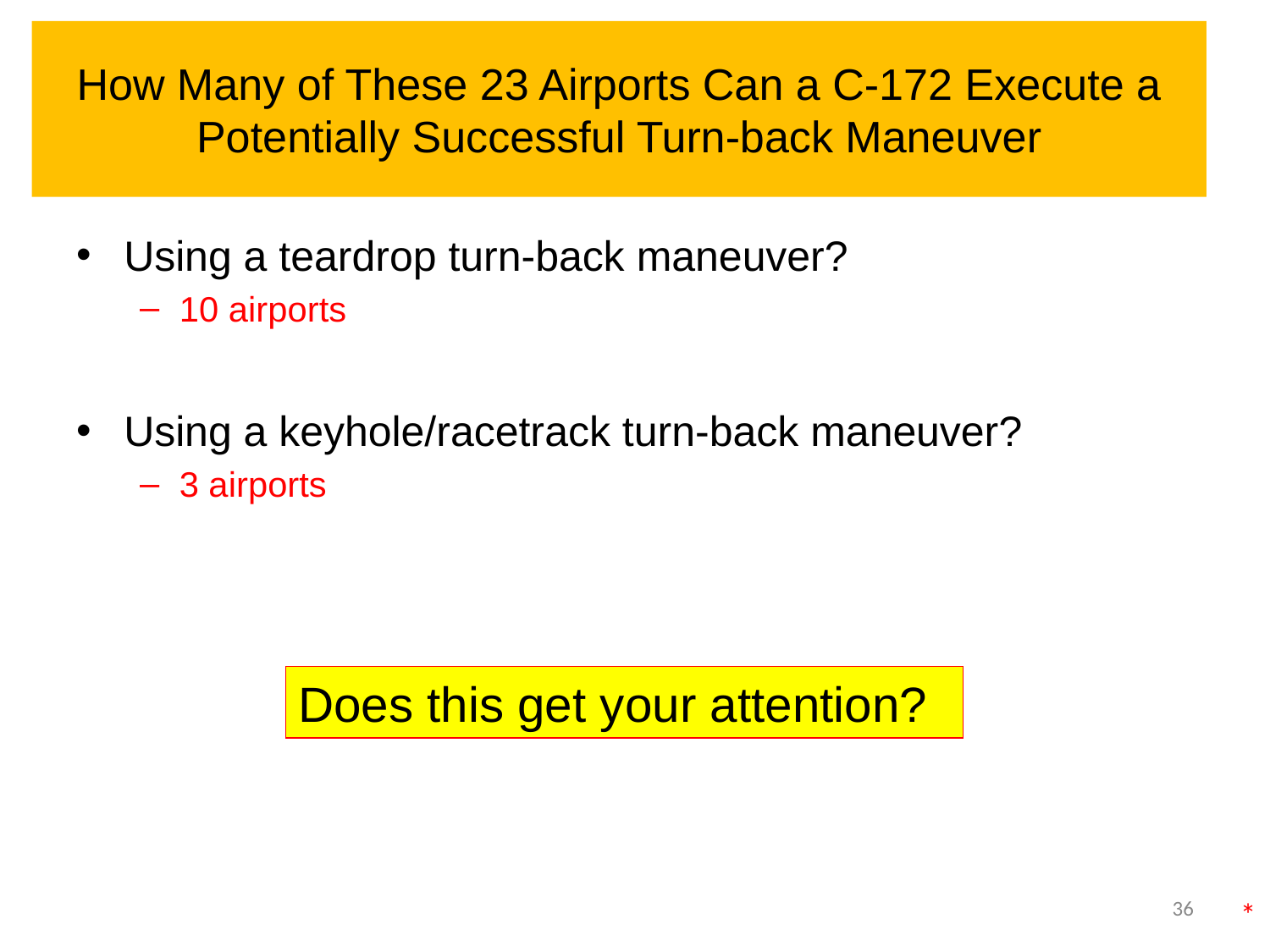

# How Many of These 23 Airports Can a C-172 Execute a Potentially Successful Turn-back Maneuver
Using a teardrop turn-back maneuver?
10 airports

Using a keyhole/racetrack turn-back maneuver?
3 airports

Does this get your attention?
36
*